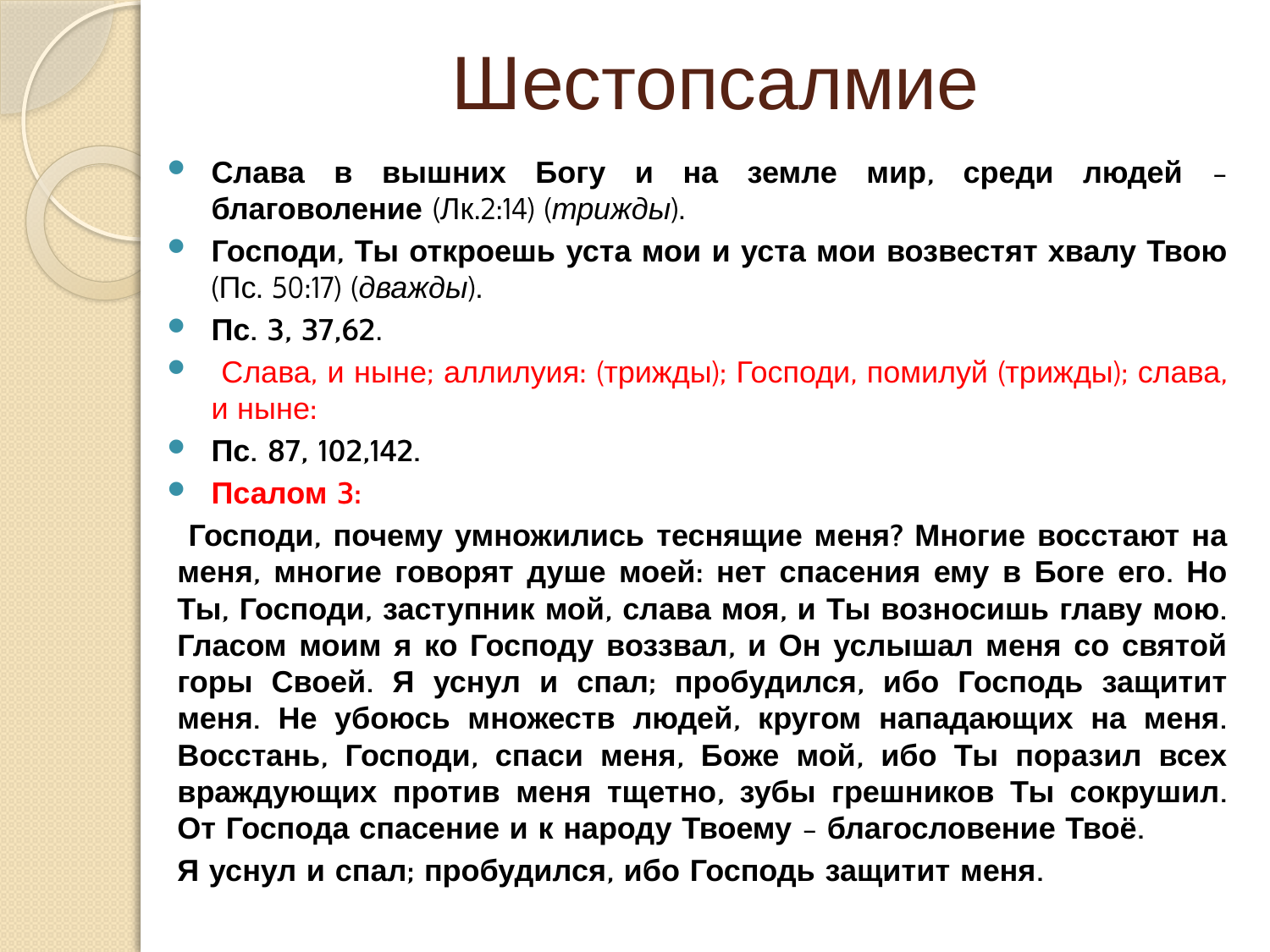

# Шестопсалмие
Слава в вышних Богу и на земле мир, среди людей – благоволение (Лк.2:14) (трижды).
Господи, Ты откроешь уста мои и уста мои возвестят хвалу Твою (Пс. 50:17) (дважды).
Пс. 3, 37,62.
 Слава, и ныне; аллилуия: (трижды); Господи, помилуй (трижды); слава, и ныне:
Пс. 87, 102,142.
Псалом 3:
 Господи, почему умножились теснящие меня? Многие восстают на меня, многие говорят душе моей: нет спасения ему в Боге его. Но Ты, Господи, заступник мой, слава моя, и Ты возносишь главу мою. Гласом моим я ко Господу воззвал, и Он услышал меня со святой горы Своей. Я уснул и спал; пробудился, ибо Господь защитит меня. Не убоюсь множеств людей, кругом нападающих на меня. Восстань, Господи, спаси меня, Боже мой, ибо Ты поразил всех враждующих против меня тщетно, зубы грешников Ты сокрушил. От Господа спасение и к народу Твоему – благословение Твоё.
Я уснул и спал; пробудился, ибо Господь защитит меня.